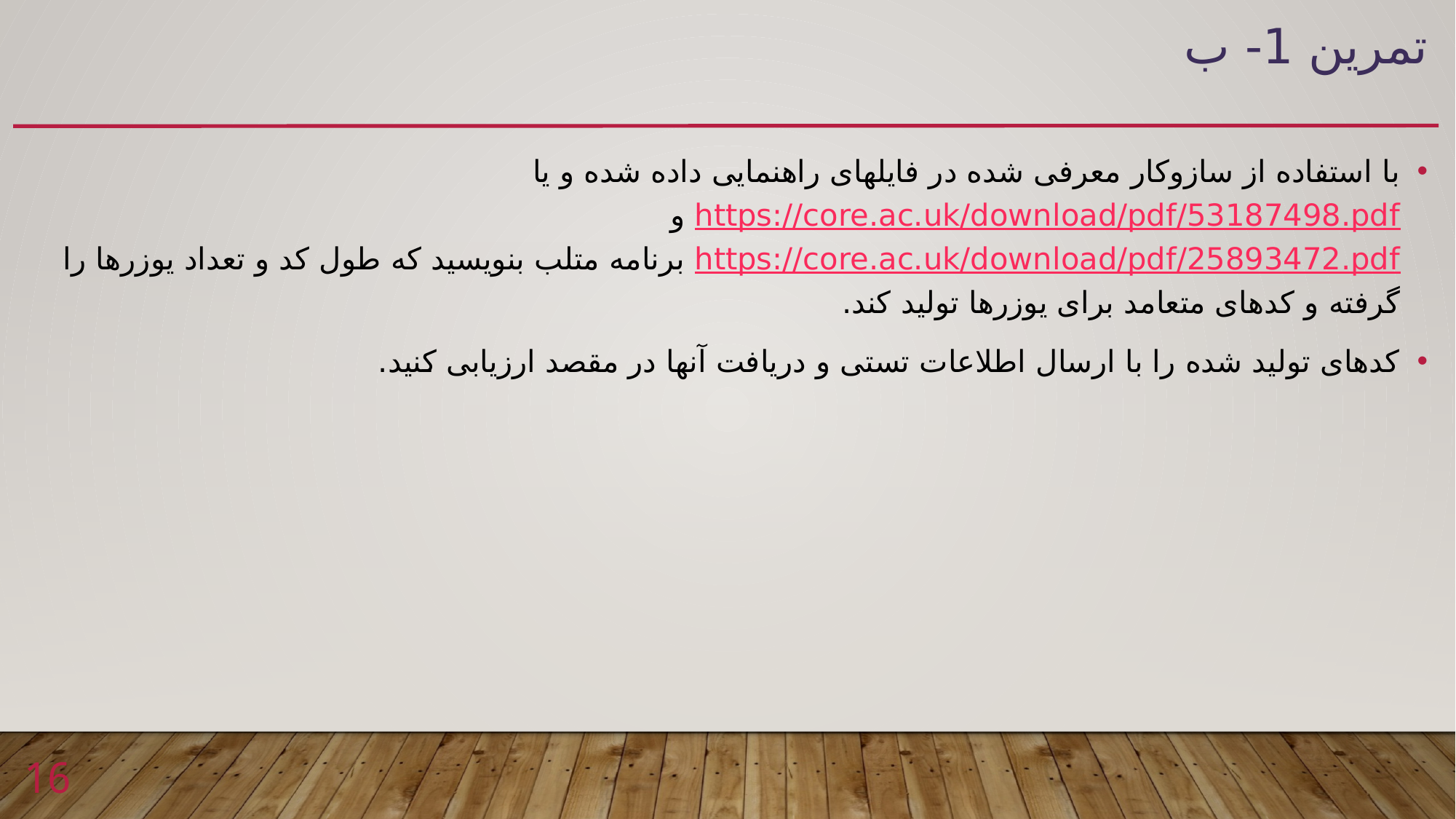

# تمرین 1- ب
با استفاده از سازوکار معرفی شده در فایلهای راهنمایی داده شده و یا  https://core.ac.uk/download/pdf/53187498.pdf و   https://core.ac.uk/download/pdf/25893472.pdf برنامه متلب بنویسید که طول کد و تعداد یوزرها را گرفته و کدهای متعامد برای یوزرها تولید کند.
کدهای تولید شده را با ارسال اطلاعات تستی و دریافت آنها در مقصد ارزیابی کنید.
16